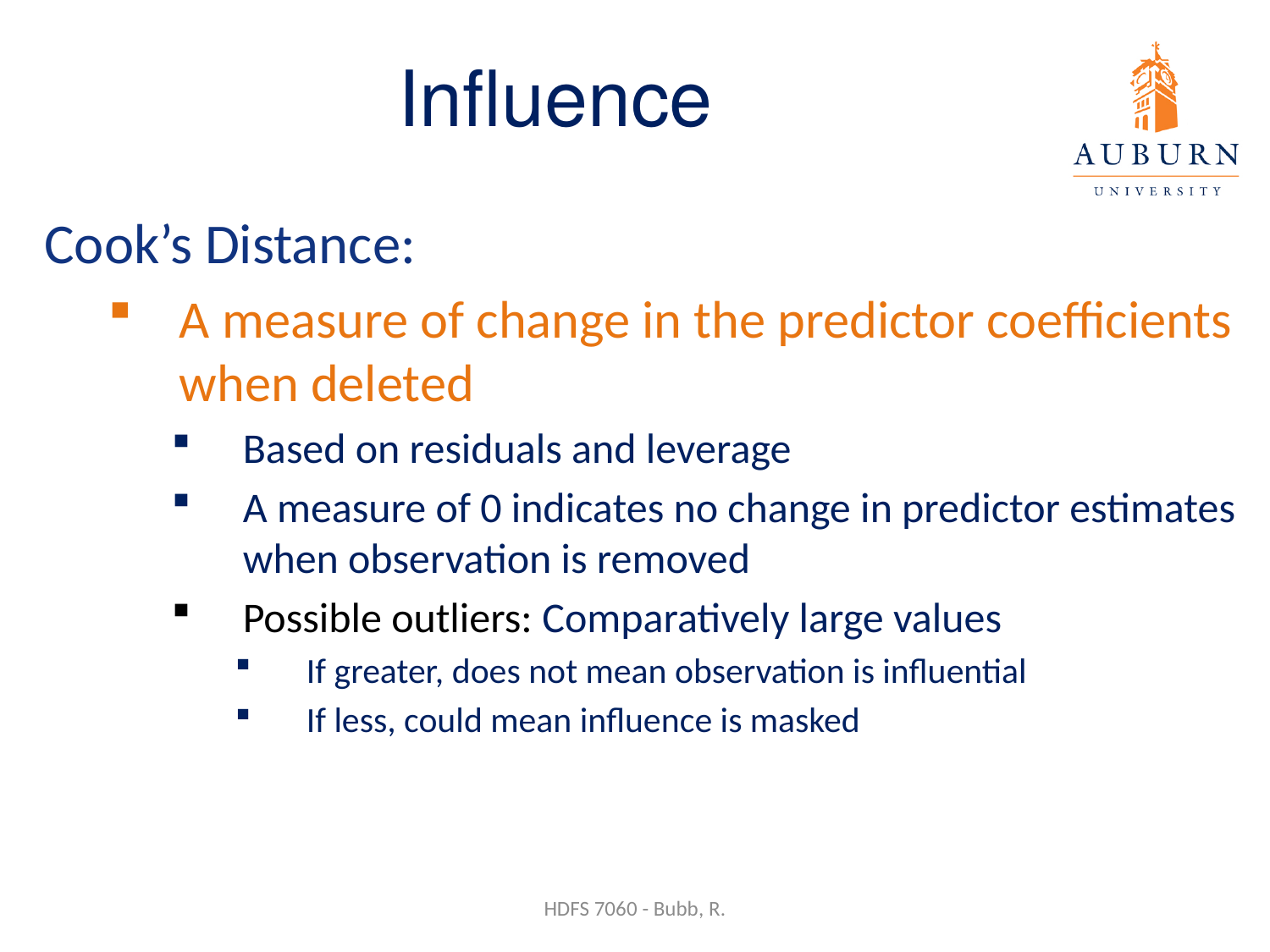

# Influence
Cook’s Distance:
A measure of change in the predictor coefficients when deleted
Based on residuals and leverage
A measure of 0 indicates no change in predictor estimates when observation is removed
Possible outliers: Comparatively large values
If greater, does not mean observation is influential
If less, could mean influence is masked
HDFS 7060 - Bubb, R.